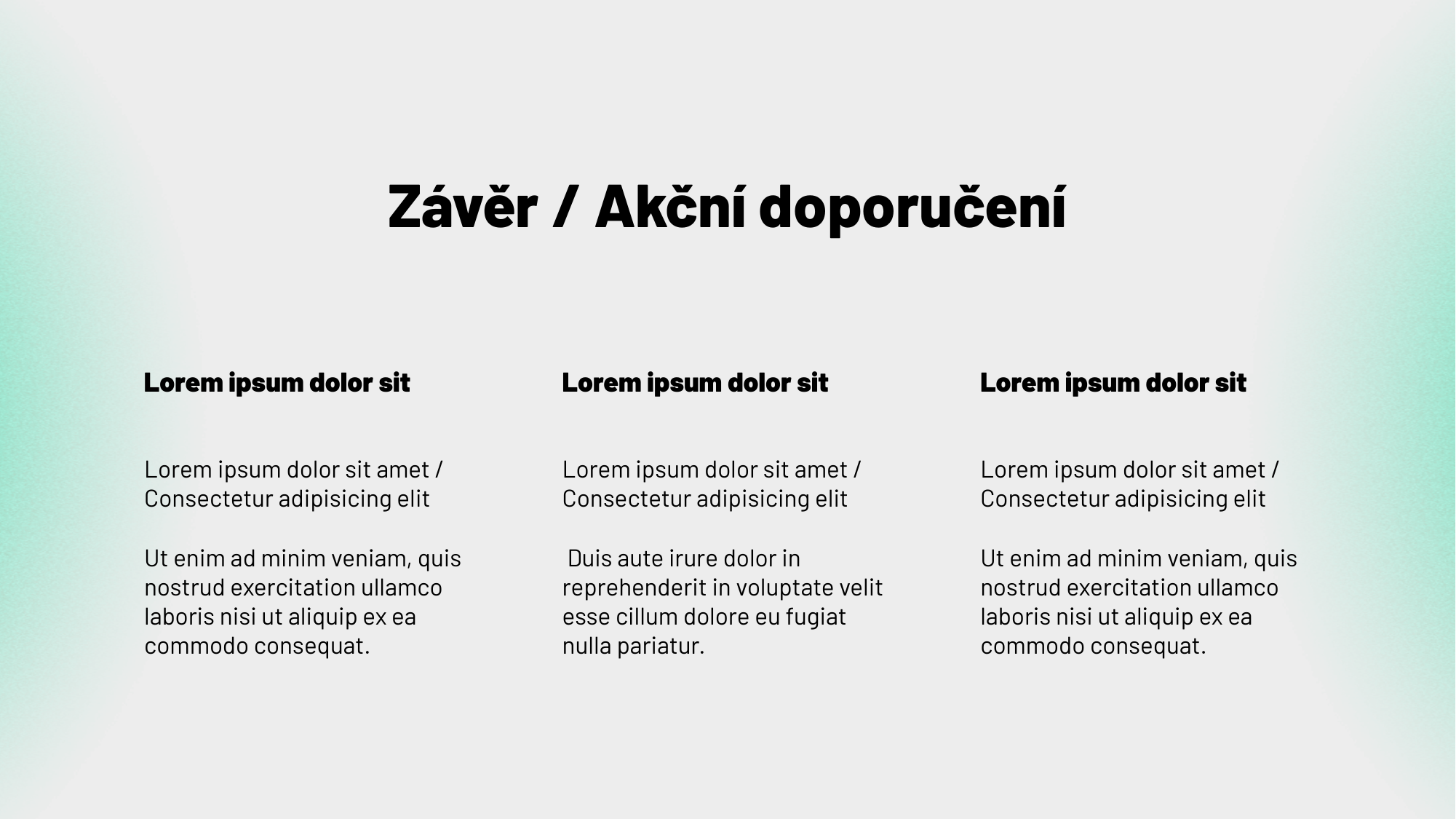

Závěr / Akční doporučení
Lorem ipsum dolor sit
Lorem ipsum dolor sit
Lorem ipsum dolor sit
Lorem ipsum dolor sit amet /  Consectetur adipisicing elit
Lorem ipsum dolor sit amet /  Consectetur adipisicing elit
Lorem ipsum dolor sit amet /  Consectetur adipisicing elit
 Duis aute irure dolor in reprehenderit in voluptate velit esse cillum dolore eu fugiat nulla pariatur.
Ut enim ad minim veniam, quis nostrud exercitation ullamco laboris nisi ut aliquip ex ea commodo consequat.
Ut enim ad minim veniam, quis nostrud exercitation ullamco laboris nisi ut aliquip ex ea commodo consequat.